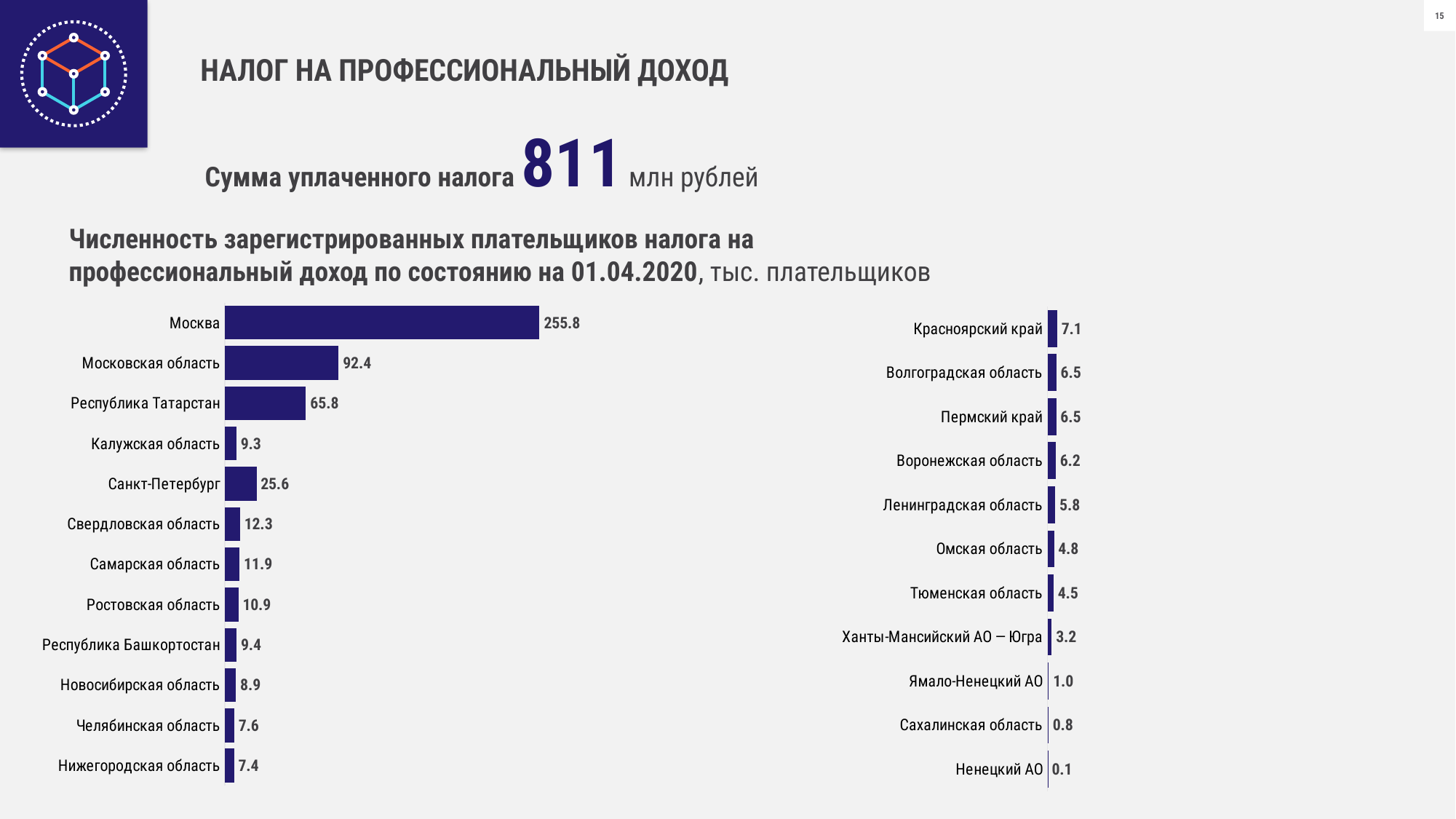

НАЛОГ НА ПРОФЕССИОНАЛЬНЫЙ ДОХОД

Сумма уплаченного налога 811 млн рублей
Численность зарегистрированных плательщиков налога на профессиональный доход по состоянию на 01.04.2020, тыс. плательщиков

### Chart

| Category | Ряд 1 |
|---|---|
| Нижегородская область | 7.354 |
| Челябинская область | 7.621 |
| Новосибирская область | 8.909 |
| Республика Башкортостан | 9.4 |
| Ростовская область | 10.944 |
| Самарская область | 11.895 |
| Свердловская область | 12.308 |
| Санкт-Петербург | 25.634 |
| Калужская область | 9.309 |
| Республика Татарстан | 65.827 |
| Московская область | 92.388 |
| Москва | 255.762 |

### Chart

| Category | Ряд 1 |
|---|---|
| Ненецкий АО | 0.146 |
| Сахалинская область | 0.793 |
| Ямало-Ненецкий АО | 1.006 |
| Ханты-Мансийский АО — Югра | 3.171 |
| Тюменская область | 4.491 |
| Омская область | 4.842 |
| Ленинградская область | 5.772 |
| Воронежская область | 6.156 |
| Пермский край | 6.452 |
| Волгоградская область | 6.522 |
| Красноярский край | 7.07 |